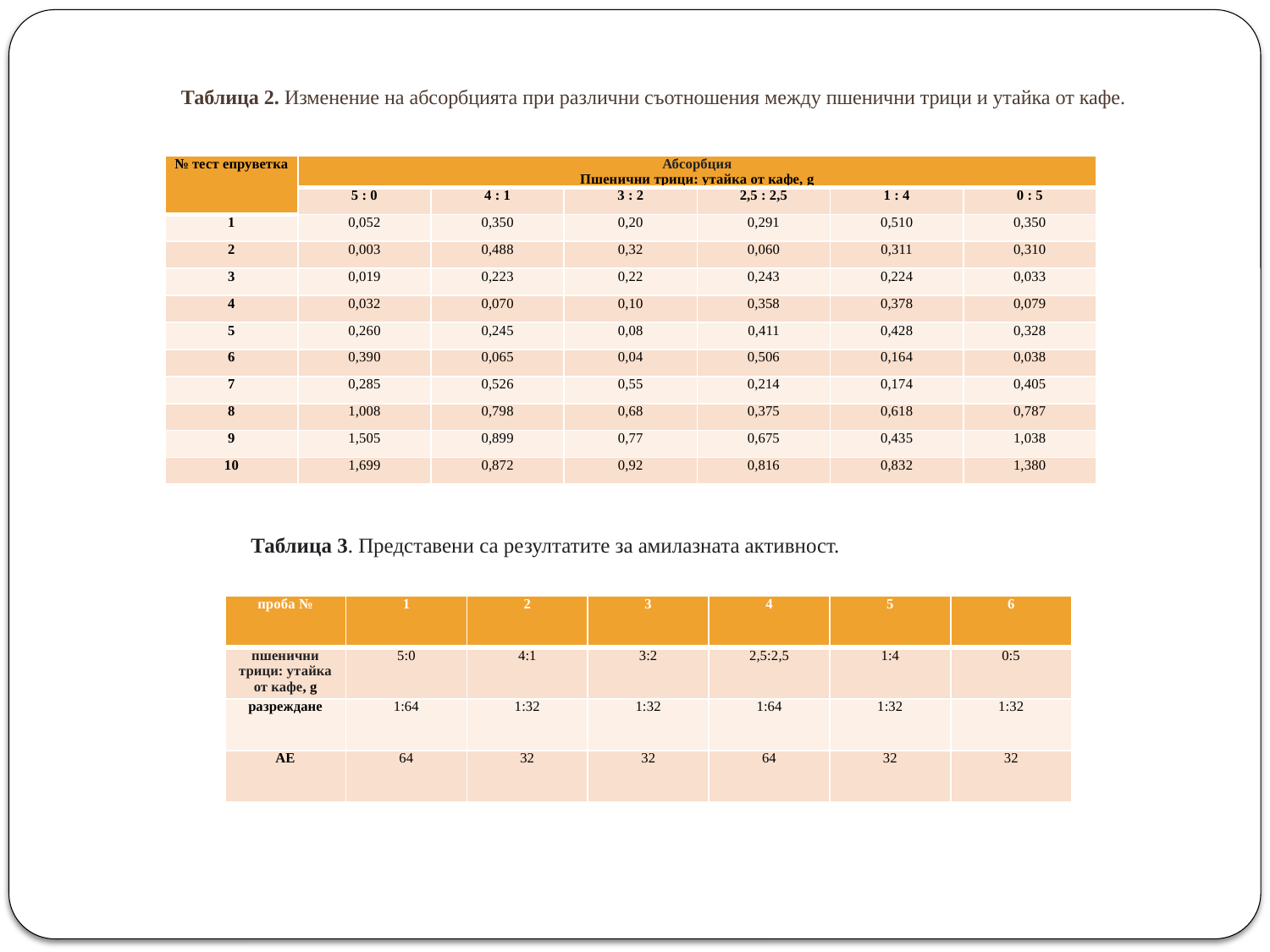

# Таблица 2. Изменение на абсорбцията при различни съотношения между пшенични трици и утайка от кафе.
| № тест епруветка | Абсорбция Пшенични трици: утайка от кафе, g |  |  |  |  |  |
| --- | --- | --- | --- | --- | --- | --- |
|  | 5 : 0 | 4 : 1 | 3 : 2 | 2,5 : 2,5 | 1 : 4 | 0 : 5 |
| 1 | 0,052 | 0,350 | 0,20 | 0,291 | 0,510 | 0,350 |
| 2 | 0,003 | 0,488 | 0,32 | 0,060 | 0,311 | 0,310 |
| 3 | 0,019 | 0,223 | 0,22 | 0,243 | 0,224 | 0,033 |
| 4 | 0,032 | 0,070 | 0,10 | 0,358 | 0,378 | 0,079 |
| 5 | 0,260 | 0,245 | 0,08 | 0,411 | 0,428 | 0,328 |
| 6 | 0,390 | 0,065 | 0,04 | 0,506 | 0,164 | 0,038 |
| 7 | 0,285 | 0,526 | 0,55 | 0,214 | 0,174 | 0,405 |
| 8 | 1,008 | 0,798 | 0,68 | 0,375 | 0,618 | 0,787 |
| 9 | 1,505 | 0,899 | 0,77 | 0,675 | 0,435 | 1,038 |
| 10 | 1,699 | 0,872 | 0,92 | 0,816 | 0,832 | 1,380 |
Таблица 3. Представени са резултатите за амилазната активност.
| проба № | 1 | 2 | 3 | 4 | 5 | 6 |
| --- | --- | --- | --- | --- | --- | --- |
| пшенични трици: утайка от кафе, g | 5:0 | 4:1 | 3:2 | 2,5:2,5 | 1:4 | 0:5 |
| разреждане | 1:64 | 1:32 | 1:32 | 1:64 | 1:32 | 1:32 |
| АЕ | 64 | 32 | 32 | 64 | 32 | 32 |